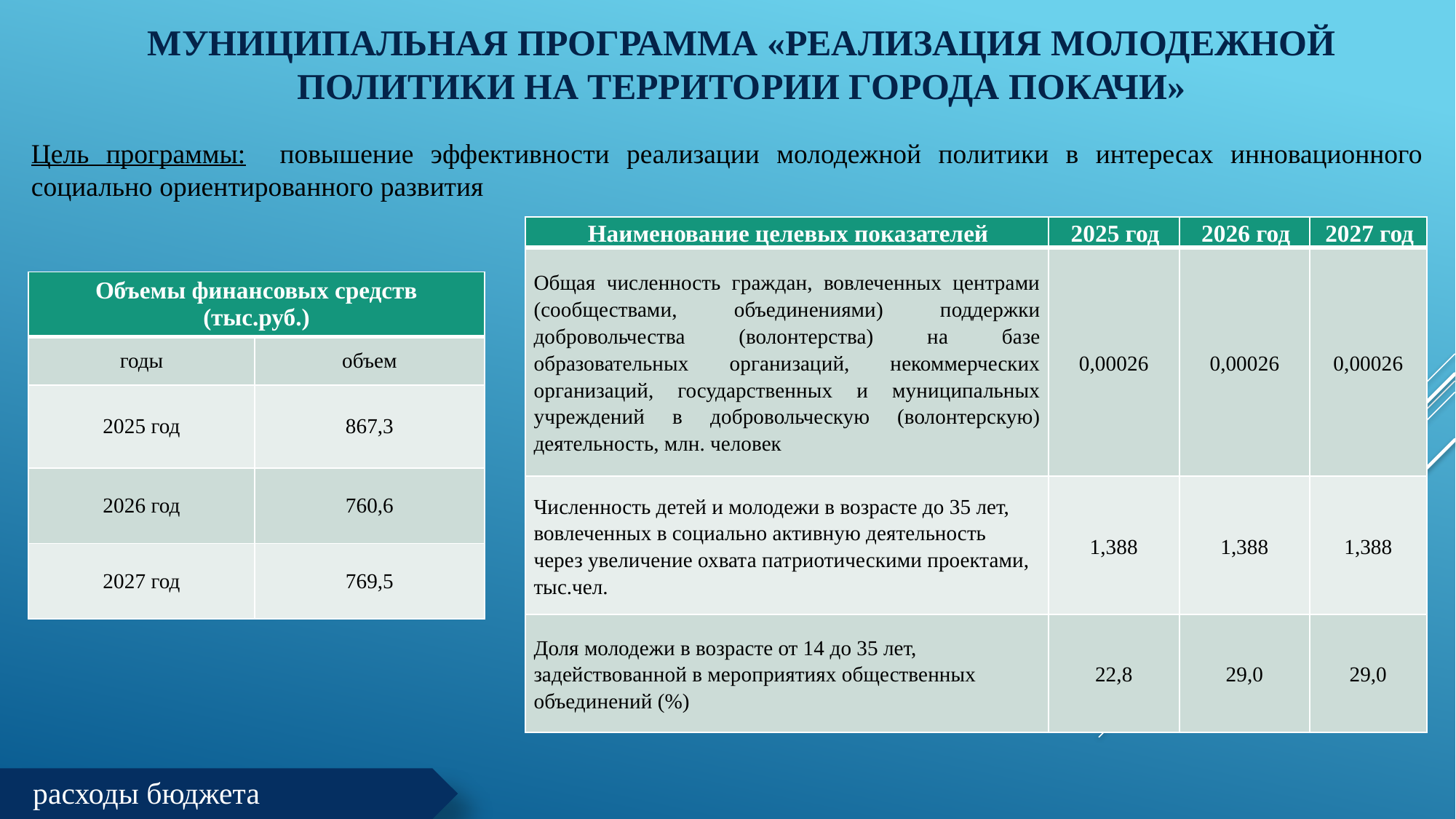

# Муниципальная программа «Реализация молодежной политики на территории города Покачи»
Цель программы:  повышение эффективности реализации молодежной политики в интересах инновационного социально ориентированного развития
| Наименование целевых показателей | 2025 год | 2026 год | 2027 год |
| --- | --- | --- | --- |
| Общая численность граждан, вовлеченных центрами (сообществами, объединениями) поддержки добровольчества (волонтерства) на базе образовательных организаций, некоммерческих организаций, государственных и муниципальных учреждений в добровольческую (волонтерскую) деятельность, млн. человек | 0,00026 | 0,00026 | 0,00026 |
| Численность детей и молодежи в возрасте до 35 лет, вовлеченных в социально активную деятельность через увеличение охвата патриотическими проектами, тыс.чел. | 1,388 | 1,388 | 1,388 |
| Доля молодежи в возрасте от 14 до 35 лет, задействованной в мероприятиях общественных объединений (%) | 22,8 | 29,0 | 29,0 |
| Объемы финансовых средств (тыс.руб.) |  |
| --- | --- |
| годы | объем |
| 2025 год | 867,3 |
| 2026 год | 760,6 |
| 2027 год | 769,5 |

расходы бюджета